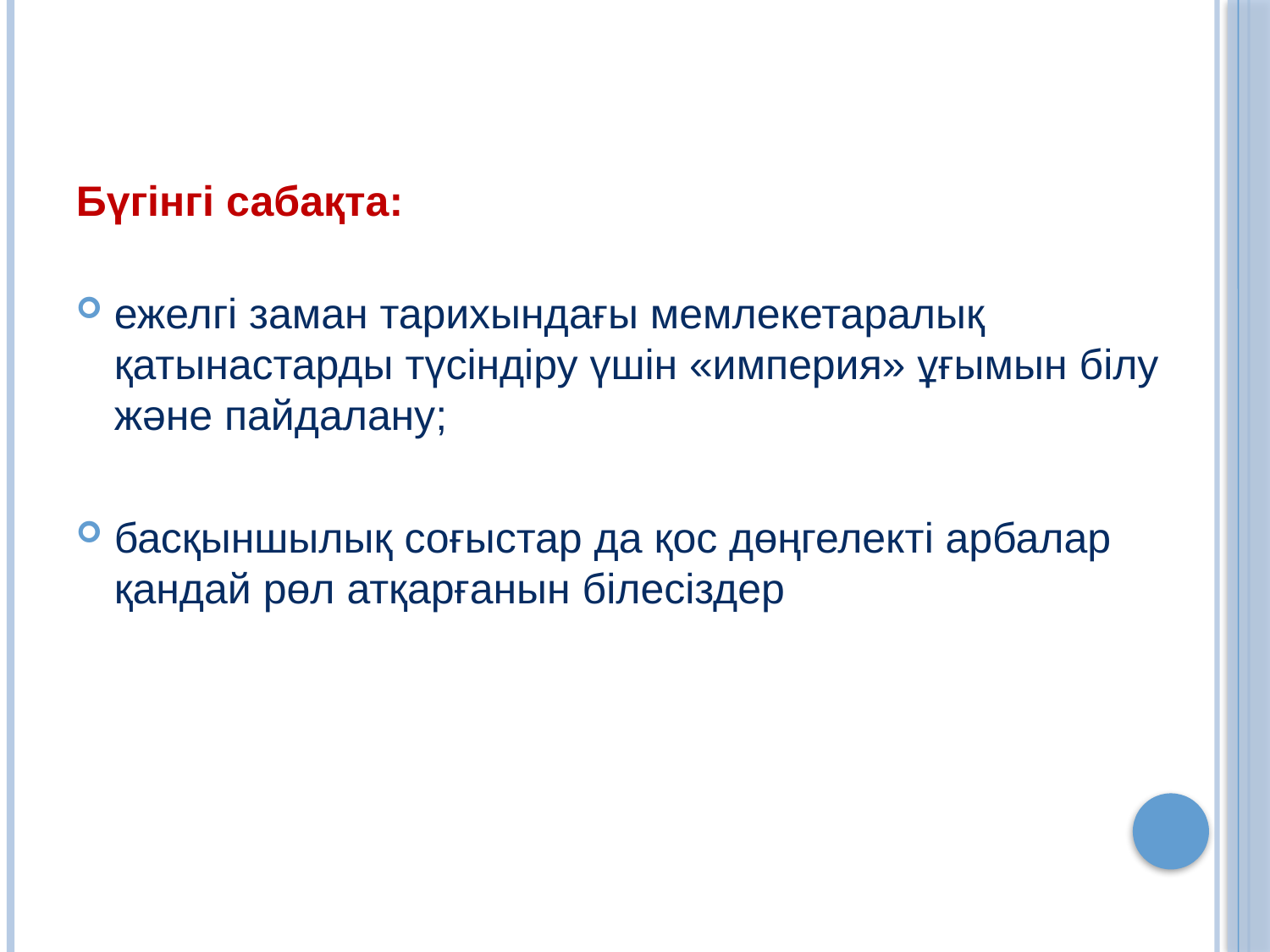

Бүгінгі сабақта:

ежелгі заман тарихындағы мемлекетаралық қатынастарды түсіндіру үшін «империя» ұғымын білу және пайдалану;

басқыншылық соғыстар да қос дөңгелекті арбалар қандай рөл атқарғанын білесіздер